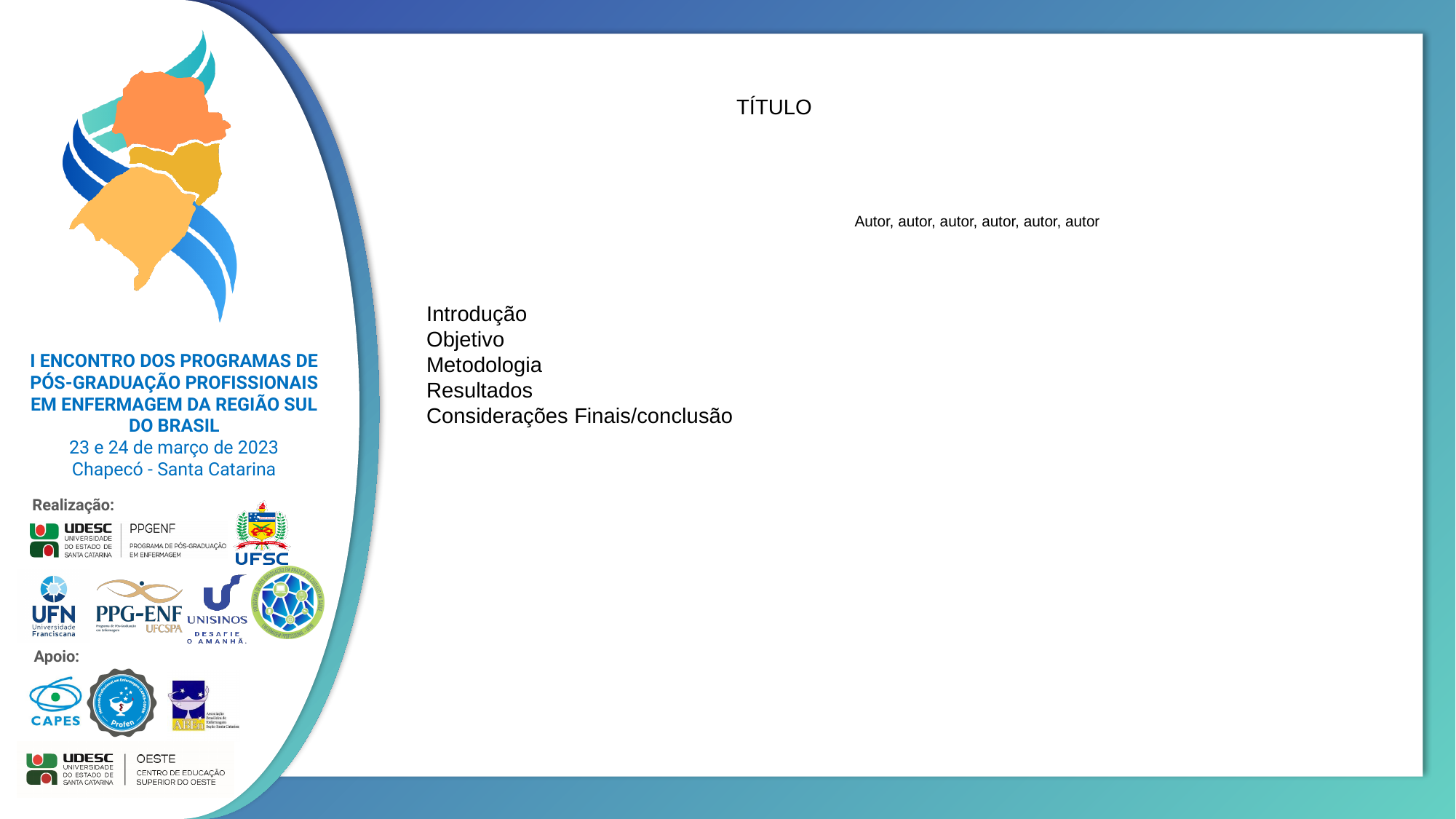

TÍTULO

Autor, autor, autor, autor, autor, autor
Introdução
Objetivo
Metodologia
Resultados
Considerações Finais/conclusão